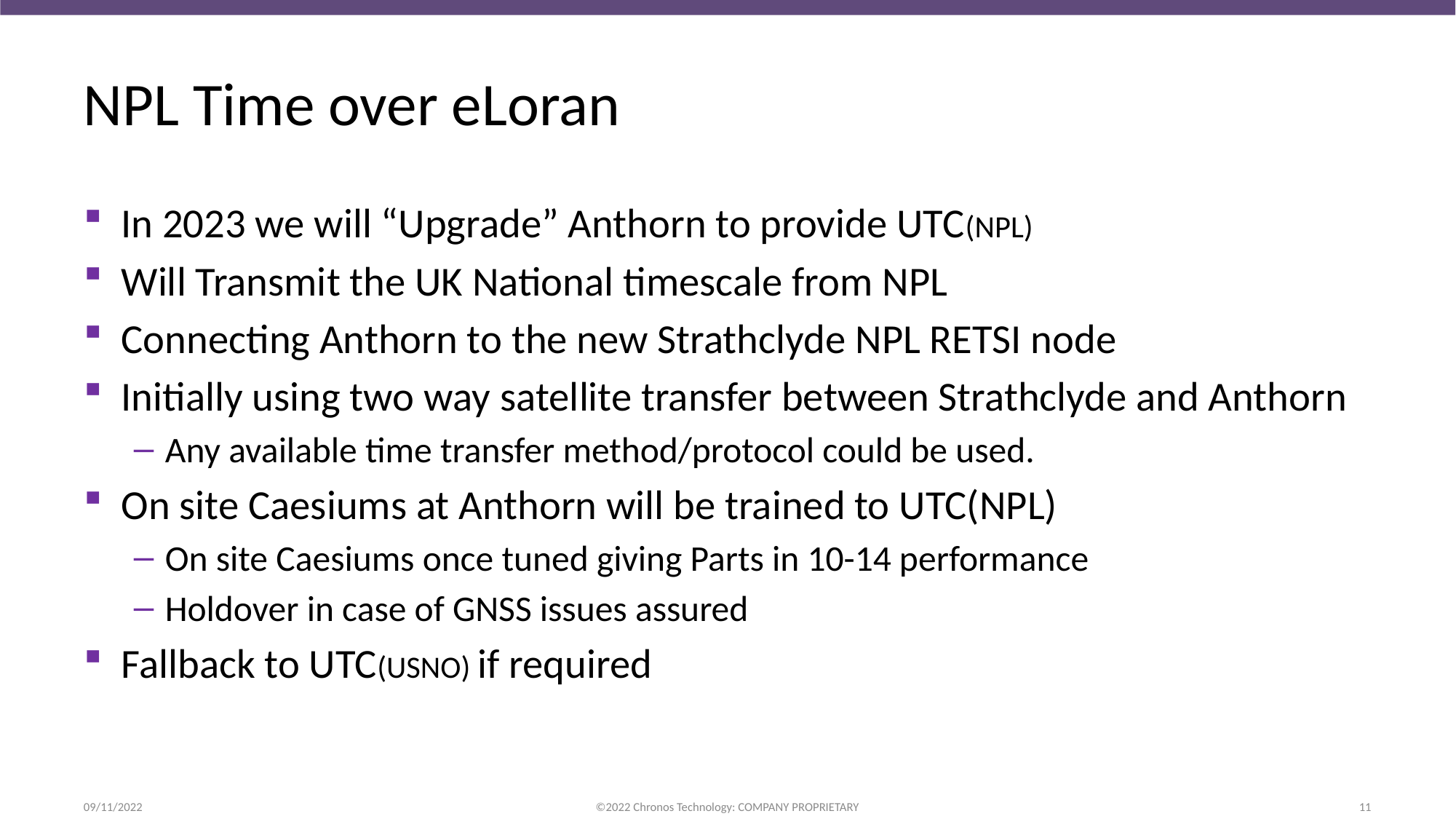

# NPL Time over eLoran
In 2023 we will “Upgrade” Anthorn to provide UTC(NPL)
Will Transmit the UK National timescale from NPL
Connecting Anthorn to the new Strathclyde NPL RETSI node
Initially using two way satellite transfer between Strathclyde and Anthorn
Any available time transfer method/protocol could be used.
On site Caesiums at Anthorn will be trained to UTC(NPL)
On site Caesiums once tuned giving Parts in 10-14 performance
Holdover in case of GNSS issues assured
Fallback to UTC(USNO) if required
09/11/2022
©2022 Chronos Technology: COMPANY PROPRIETARY
11